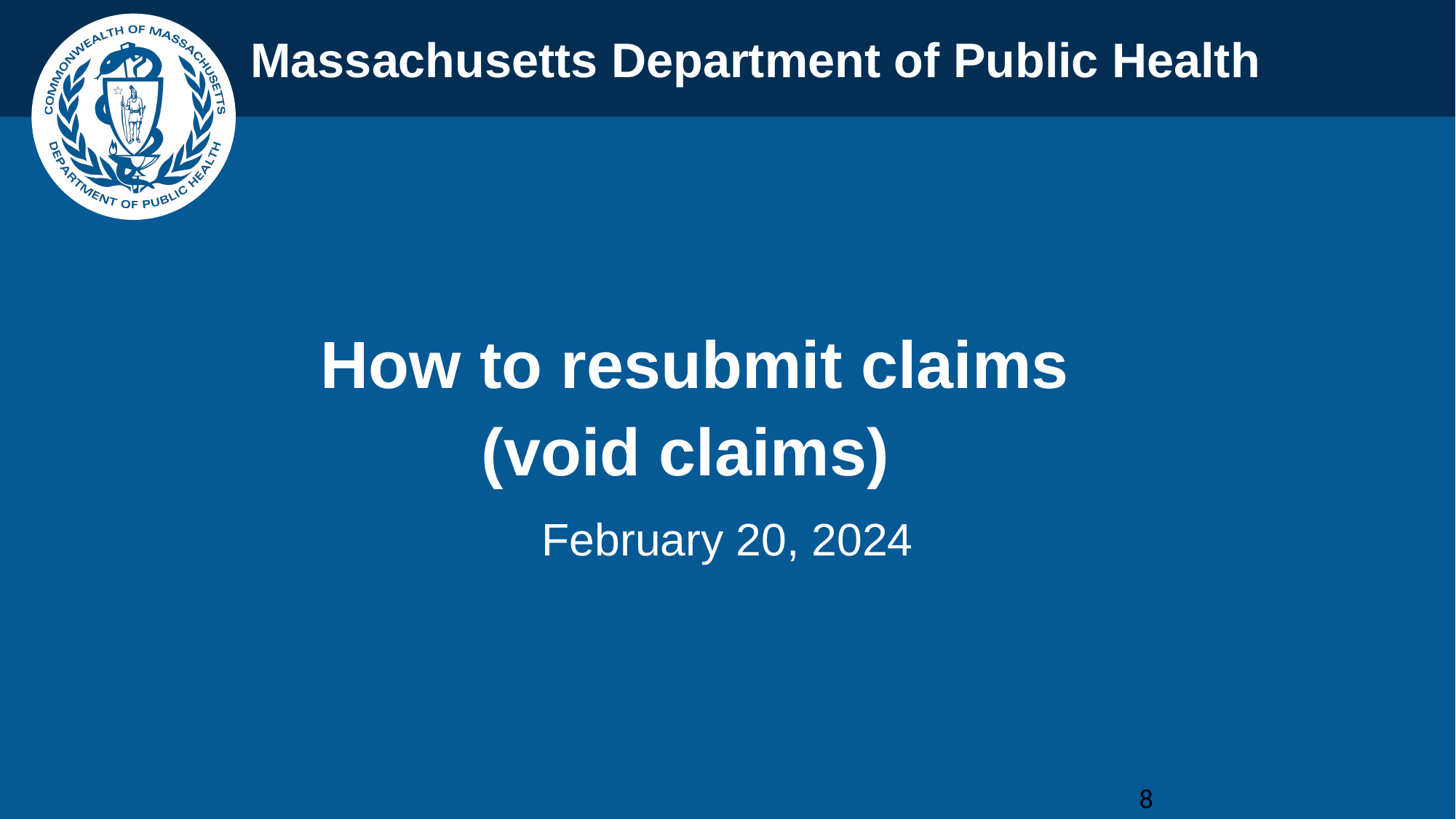

How to resubmit claims
(void claims)
February 20, 2024
8